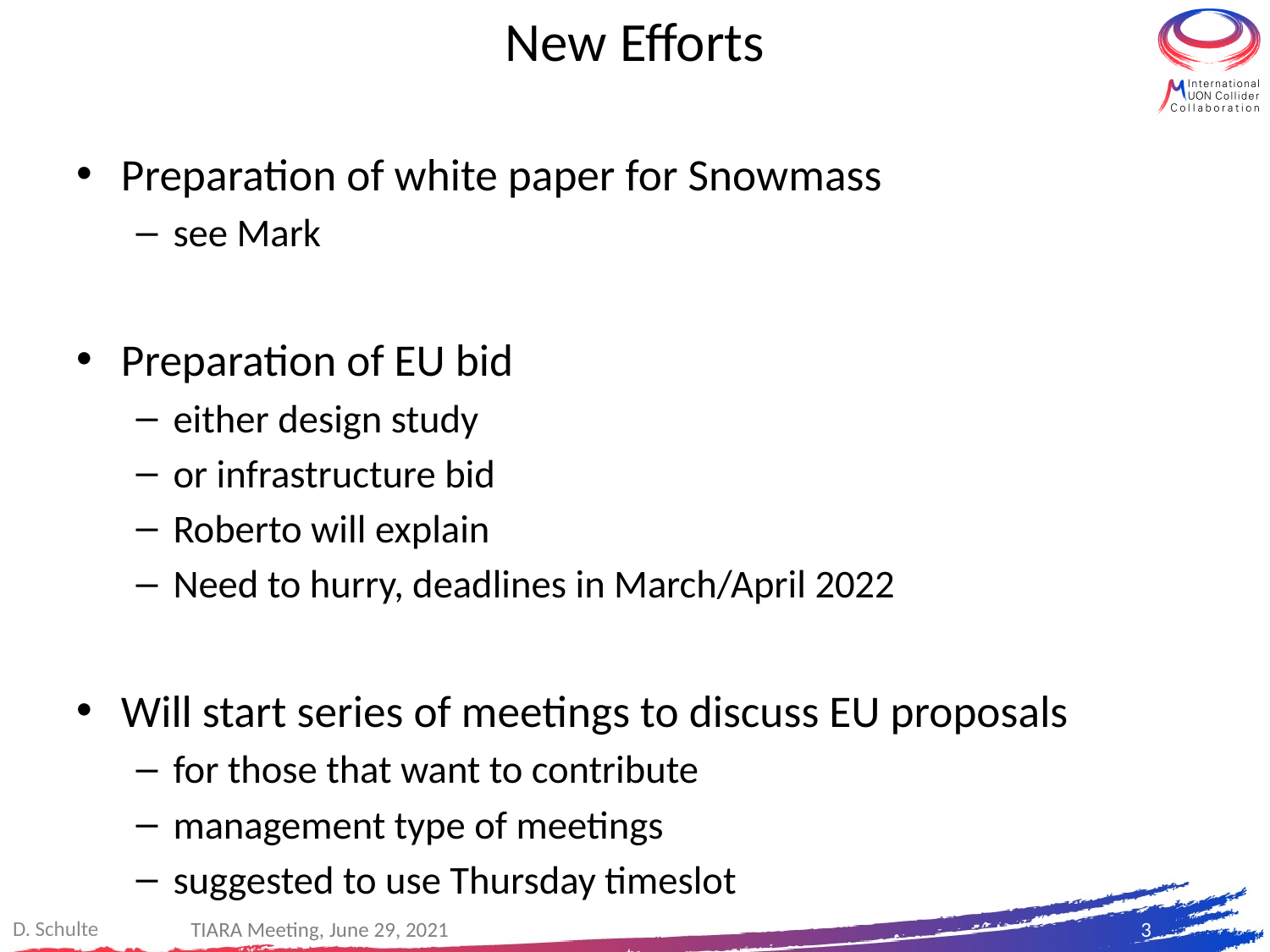

# New Efforts
Preparation of white paper for Snowmass
see Mark

Preparation of EU bid
either design study
or infrastructure bid
Roberto will explain
Need to hurry, deadlines in March/April 2022

Will start series of meetings to discuss EU proposals
for those that want to contribute
management type of meetings
suggested to use Thursday timeslot
D. Schulte
TIARA Meeting, June 29, 2021
3